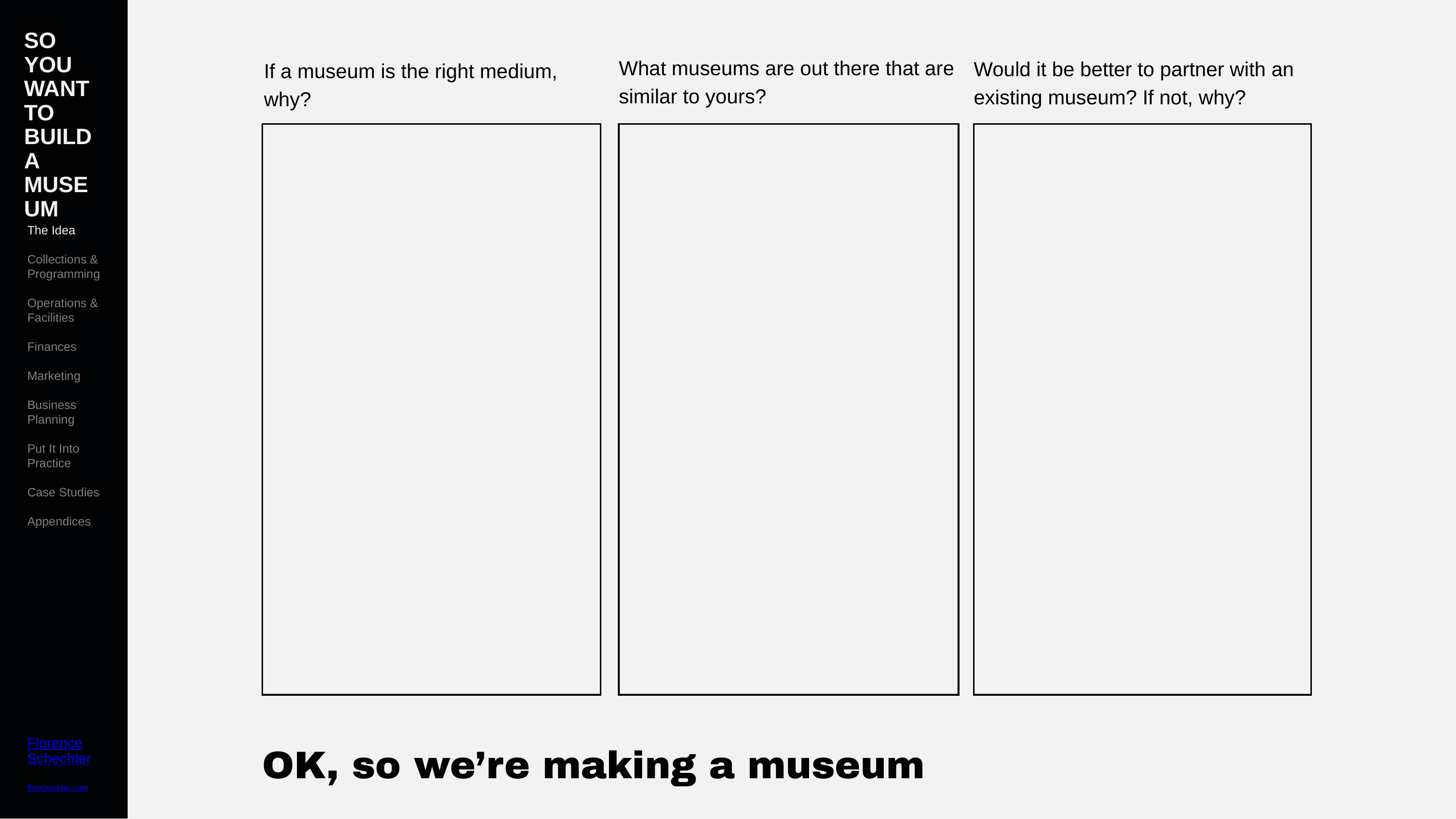

SO YOU WANT TO BUILD A MUSEUM
The Idea

Collections & Programming

Operations & Facilities

Finances

Marketing

Business Planning

Put It Into Practice

Case Studies

Appendices

Florence
Schechter

floschechter.com
What museums are out there that are similar to yours?
Would it be better to partner with an existing museum? If not, why?
If a museum is the right medium, why?

OK, so we’re making a museum